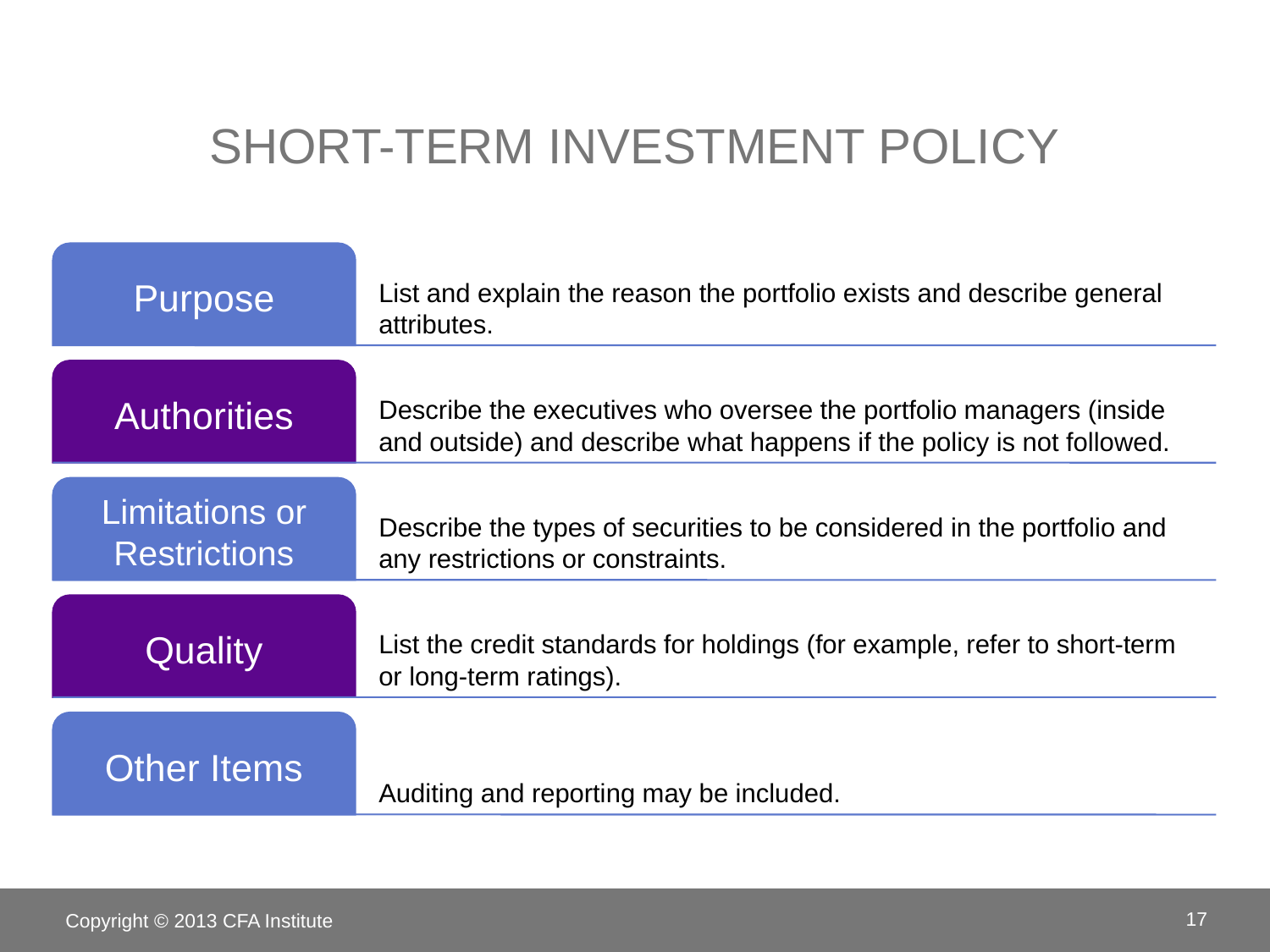

# Short-term Investment policy
Purpose
List and explain the reason the portfolio exists and describe general attributes.
Authorities
Describe the executives who oversee the portfolio managers (inside and outside) and describe what happens if the policy is not followed.
Limitations or Restrictions
Quality
Other Items
Describe the types of securities to be considered in the portfolio and any restrictions or constraints.
List the credit standards for holdings (for example, refer to short-term or long-term ratings).
Auditing and reporting may be included.
Copyright © 2013 CFA Institute
17